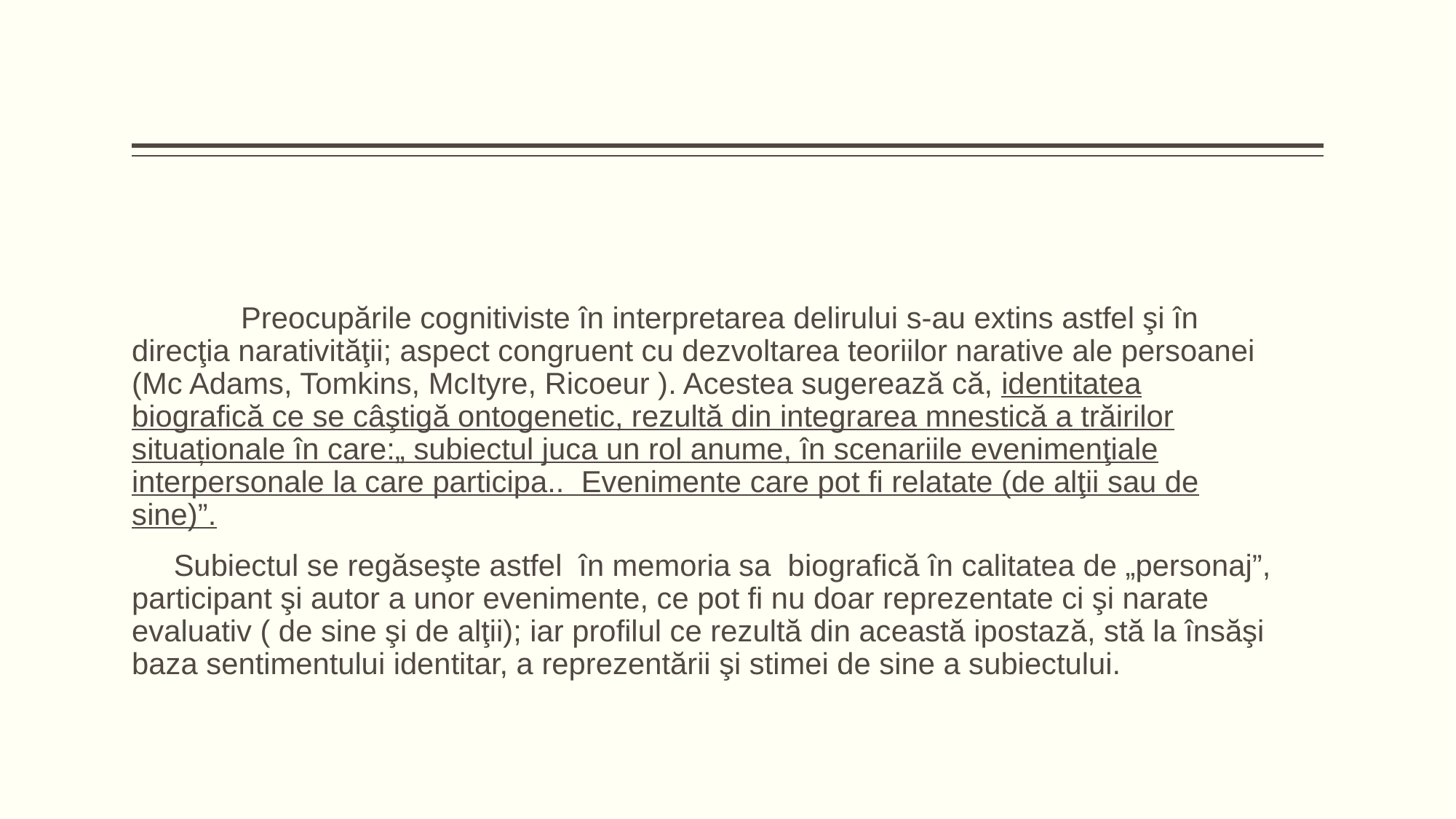

Preocupările cognitiviste în interpretarea delirului s-au extins astfel şi în direcţia narativităţii; aspect congruent cu dezvoltarea teoriilor narative ale persoanei (Mc Adams, Tomkins, McItyre, Ricoeur ). Acestea sugerează că, identitatea biografică ce se câştigă ontogenetic, rezultă din integrarea mnestică a trăirilor situaționale în care:„ subiectul juca un rol anume, în scenariile evenimenţiale interpersonale la care participa..  Evenimente care pot fi relatate (de alţii sau de sine)”.
     Subiectul se regăseşte astfel  în memoria sa  biografică în calitatea de „personaj”, participant şi autor a unor evenimente, ce pot fi nu doar reprezentate ci şi narate evaluativ ( de sine şi de alţii); iar profilul ce rezultă din această ipostază, stă la însăşi baza sentimentului identitar, a reprezentării şi stimei de sine a subiectului.